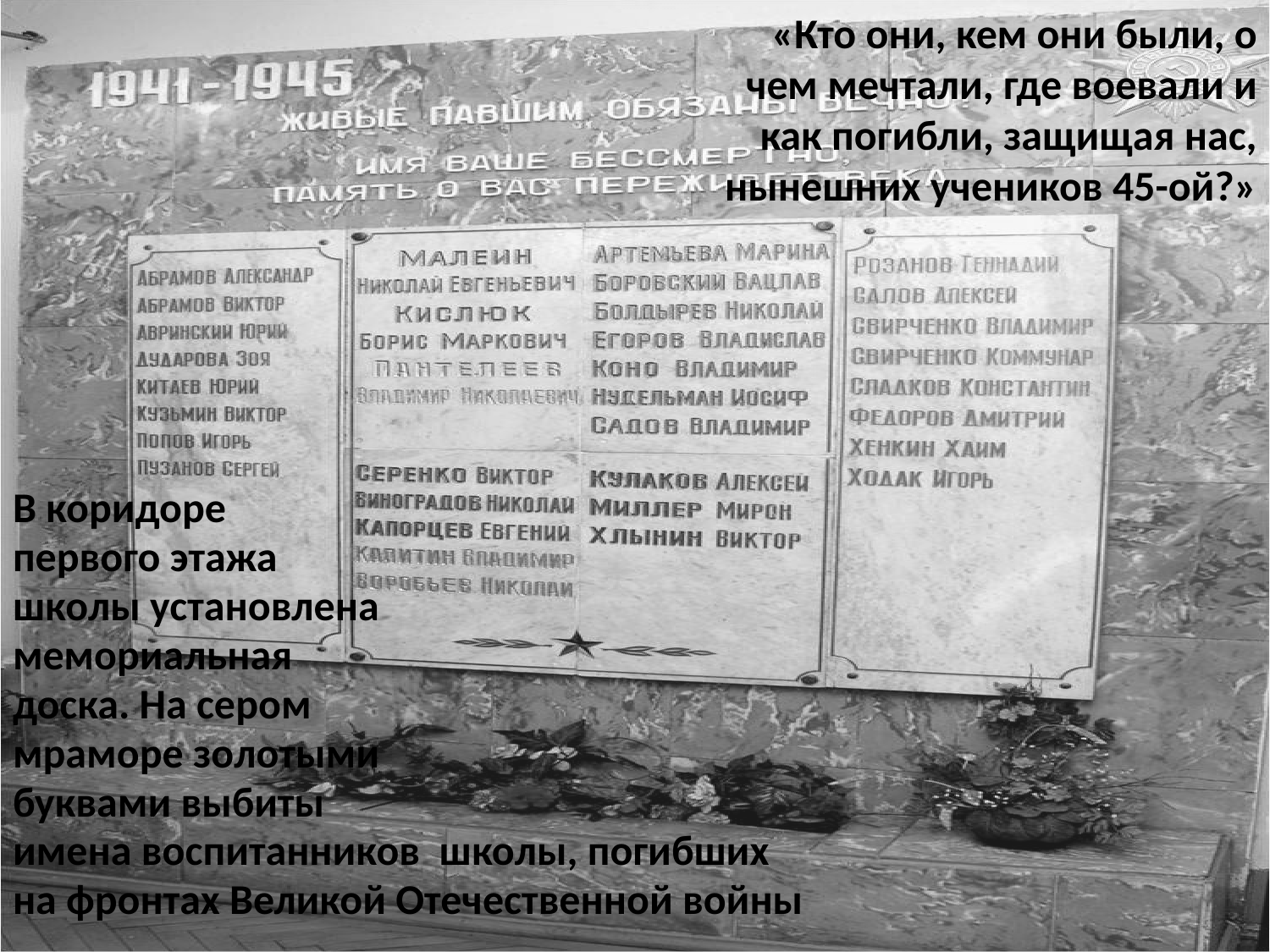

«Кто они, кем они были, о чем мечтали, где воевали и как погибли, защищая нас, нынешних учеников 45-ой?»
В коридоре
первого этажа
школы установлена
мемориальная
доска. На сером
мраморе золотыми
буквами выбиты
имена воспитанников  школы, погибших
на фронтах Великой Отечественной войны